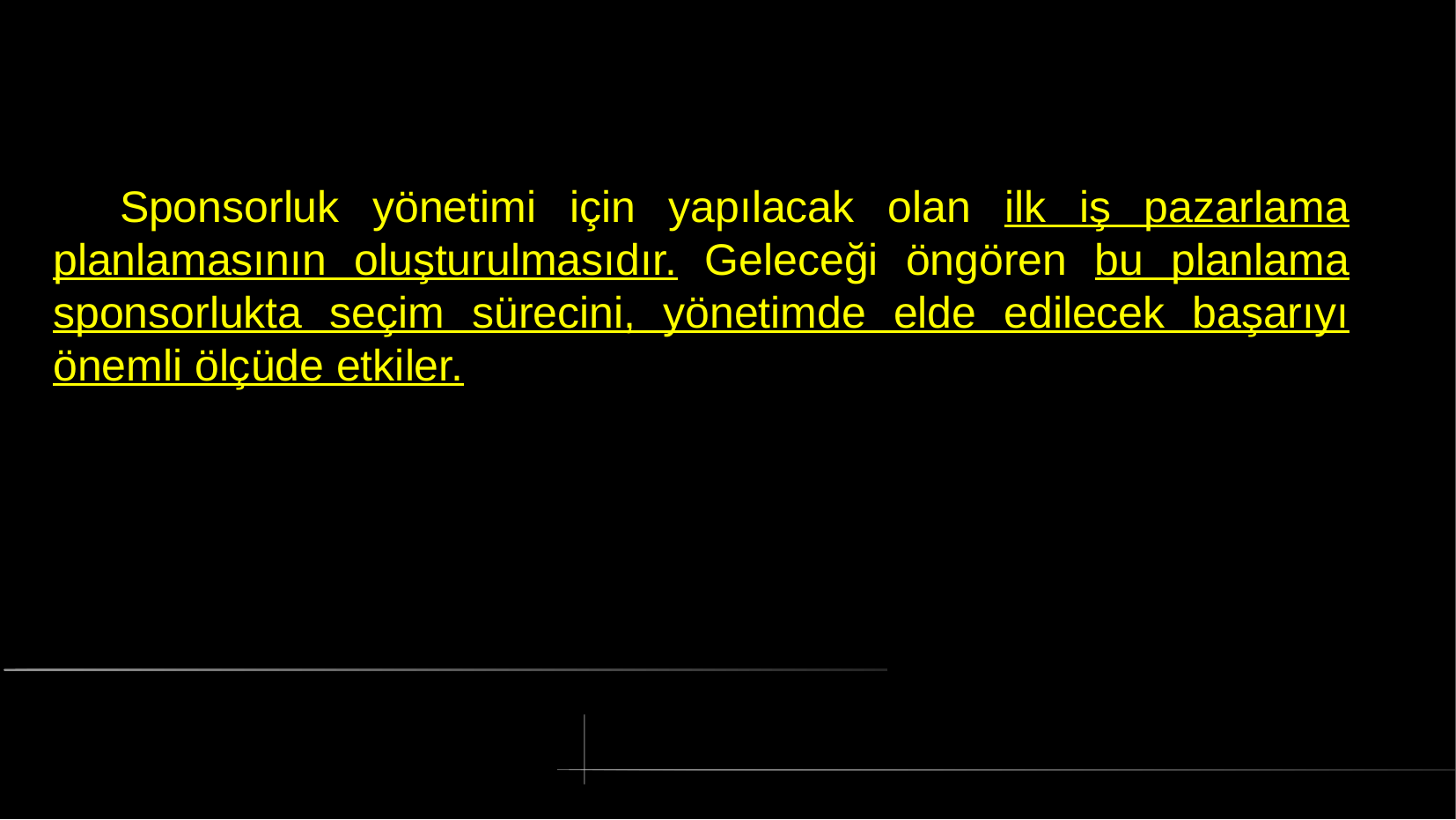

# Sponsorluk yönetimi için yapılacak olan ilk iş pazarlama planlamasının oluşturulmasıdır. Geleceği öngören bu planlama sponsorlukta seçim sürecini, yönetimde elde edilecek başarıyı önemli ölçüde etkiler.